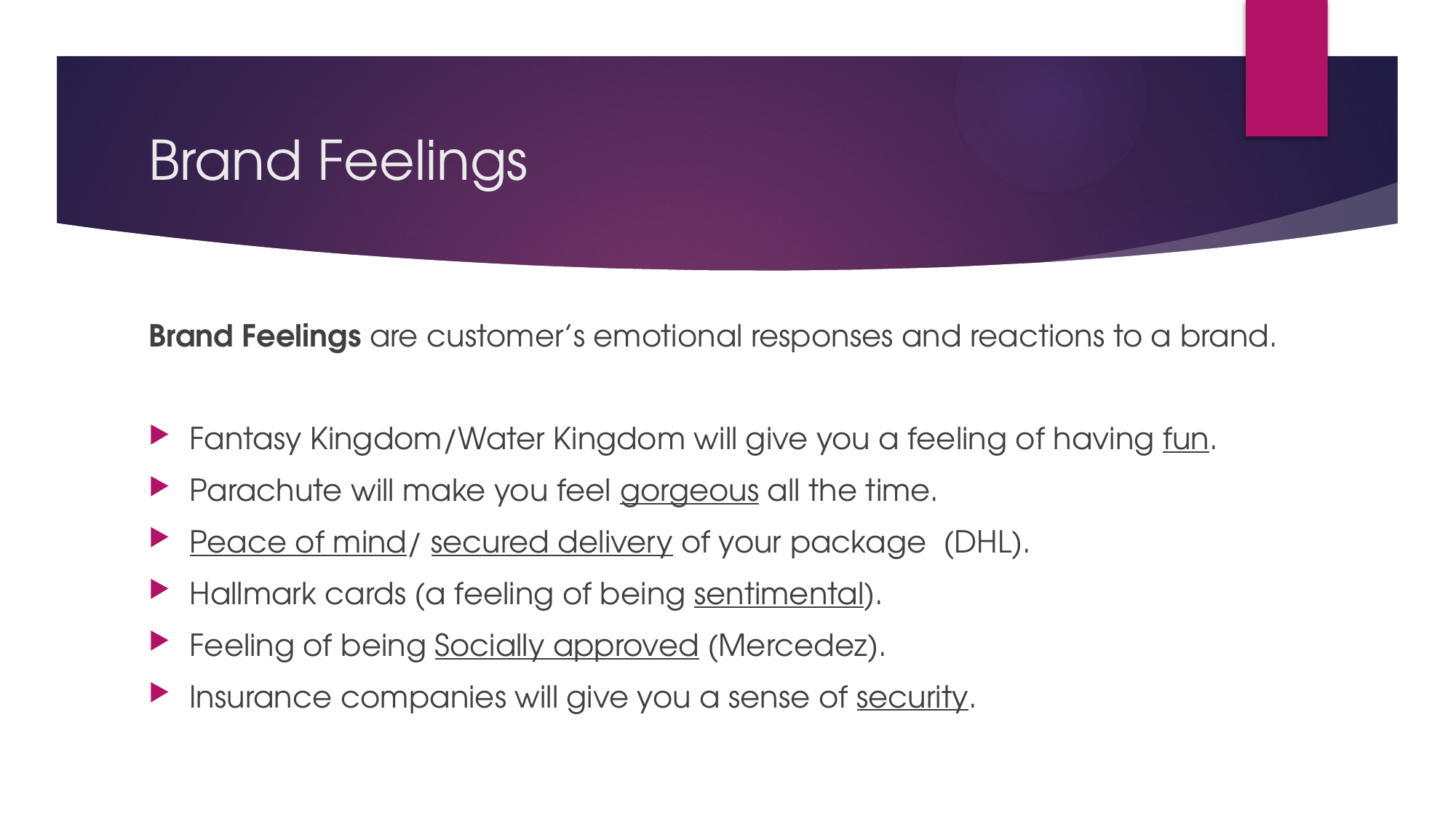

# Brand Feelings
Brand Feelings are customer’s emotional responses and reactions to a brand.

Fantasy Kingdom/Water Kingdom will give you a feeling of having fun.
Parachute will make you feel gorgeous all the time.
Peace of mind/ secured delivery of your package  (DHL).
Hallmark cards (a feeling of being sentimental).
Feeling of being Socially approved (Mercedez).
Insurance companies will give you a sense of security.